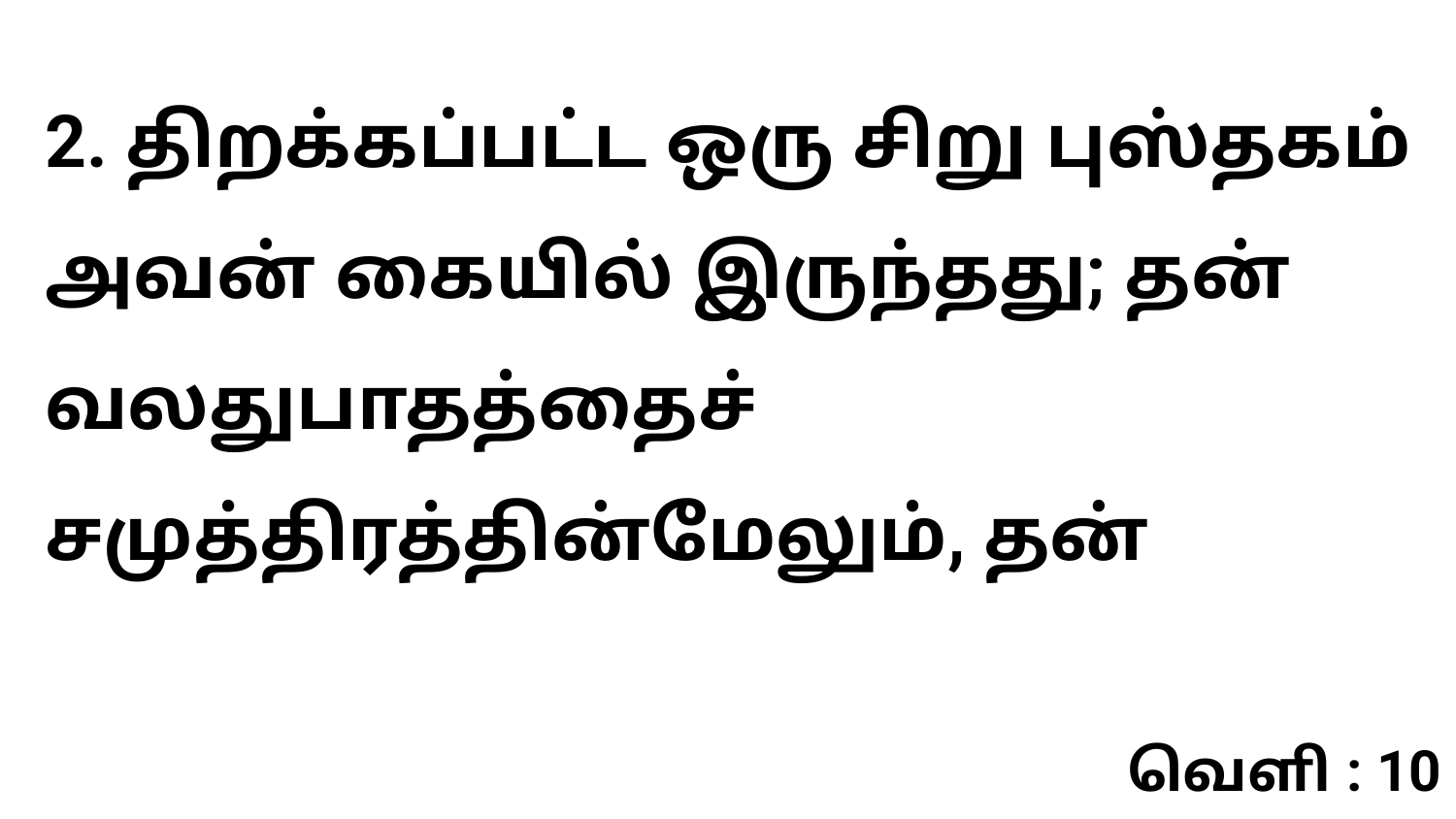

2. திறக்கப்பட்ட ஒரு சிறு புஸ்தகம் அவன் கையில் இருந்தது; தன் வலதுபாதத்தைச் சமுத்திரத்தின்மேலும், தன்
வெளி : 10